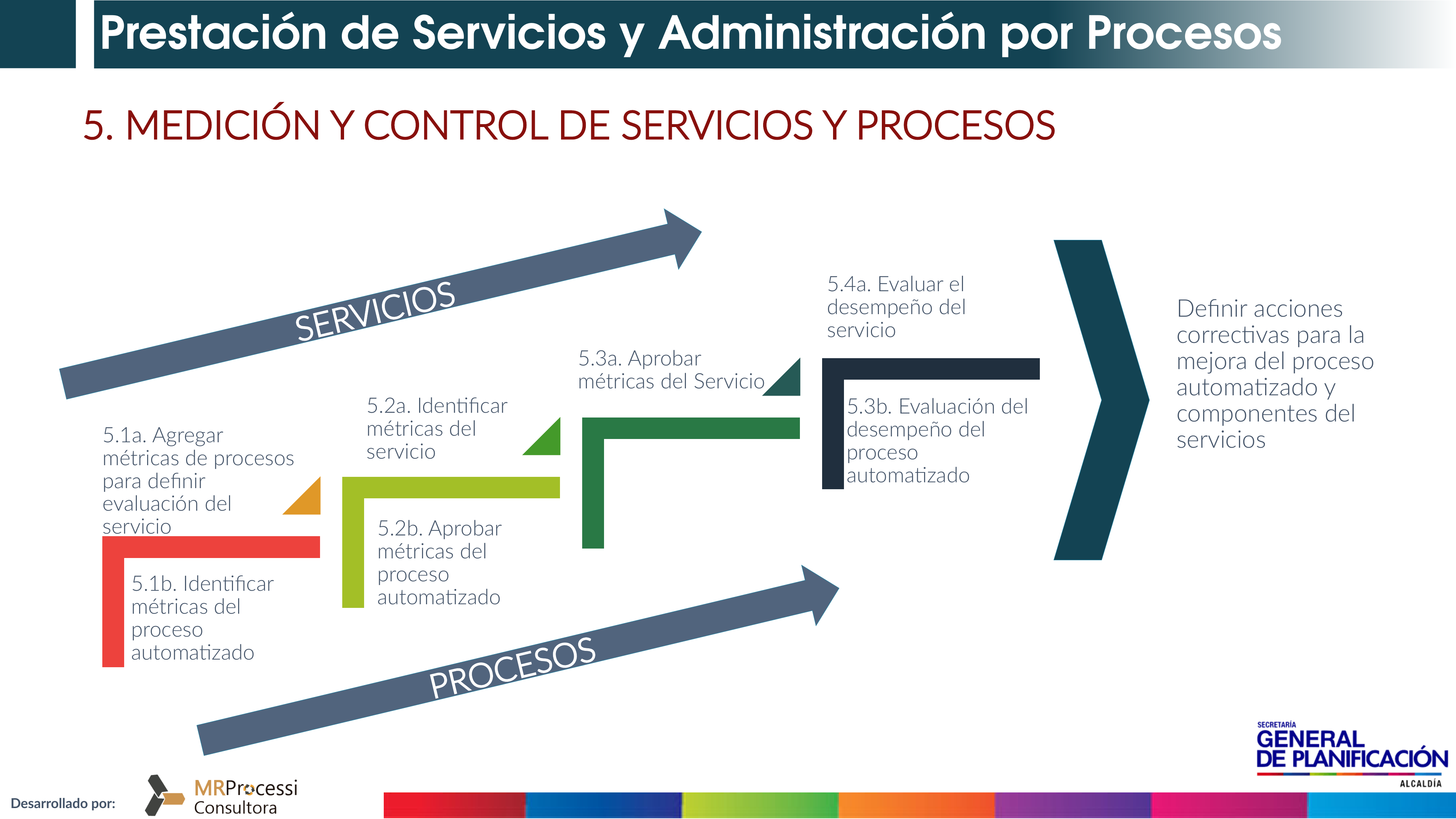

# Prestación de Servicios y Administración por Procesos
5. MEDICIÓN Y CONTROL DE SERVICIOS Y PROCESOS

5.4a. Evaluar el desempeño del servicio
5.1b. Identificar métricas del proceso automatizado
5.2b. Aprobar métricas del proceso automatizado

5.3b. Evaluación del desempeño del proceso automatizado
SERVICIOS
Definir acciones correctivas para la mejora del proceso automatizado y componentes del servicios

5.3a. Aprobar métricas del Servicio

5.2a. Identificar métricas del servicio
5.1a. Agregar métricas de procesos para definir evaluación del servicio

PROCESOS